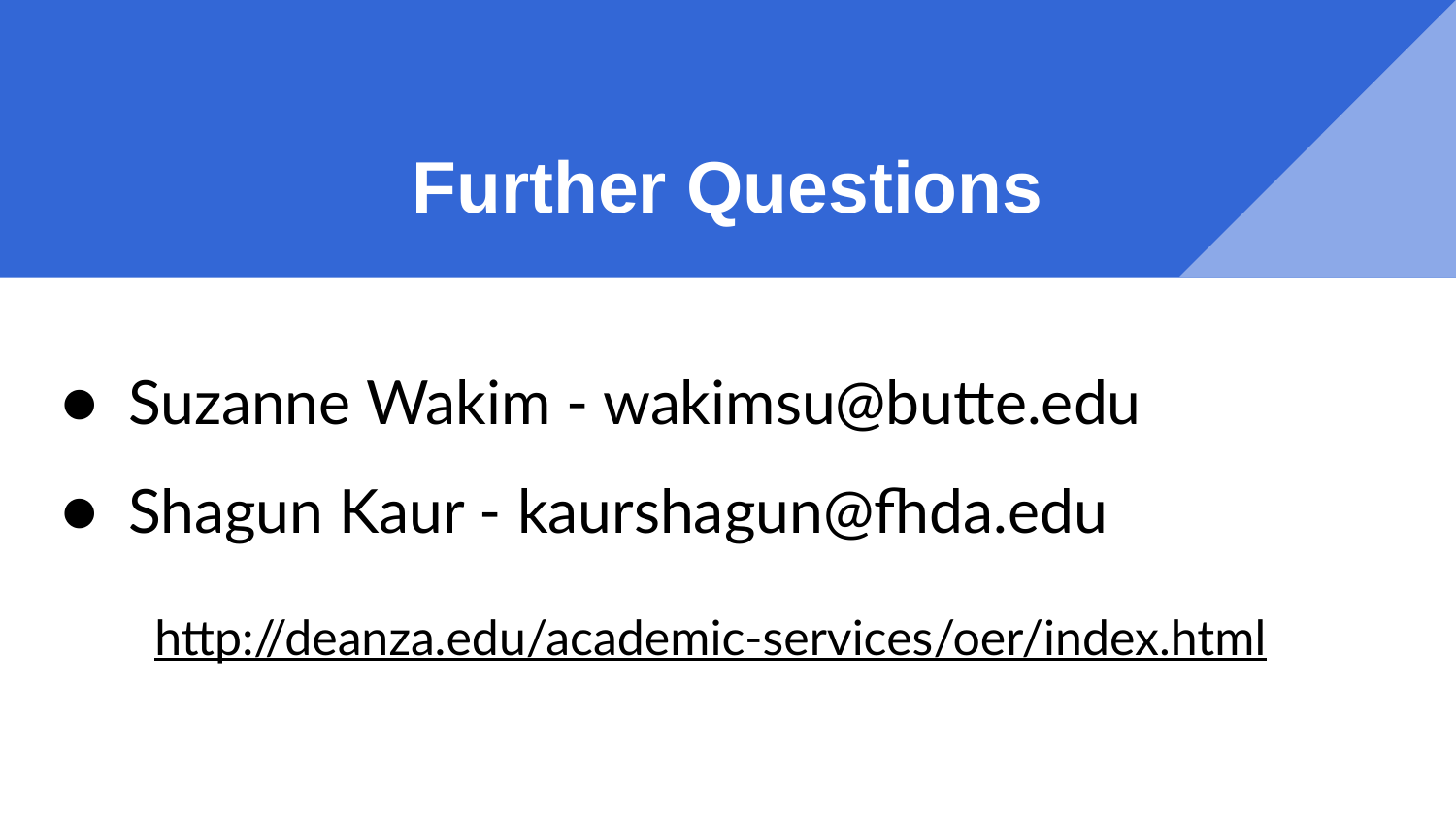

# Further Questions
Suzanne Wakim - wakimsu@butte.edu
Shagun Kaur - kaurshagun@fhda.edu
http://deanza.edu/academic-services/oer/index.html